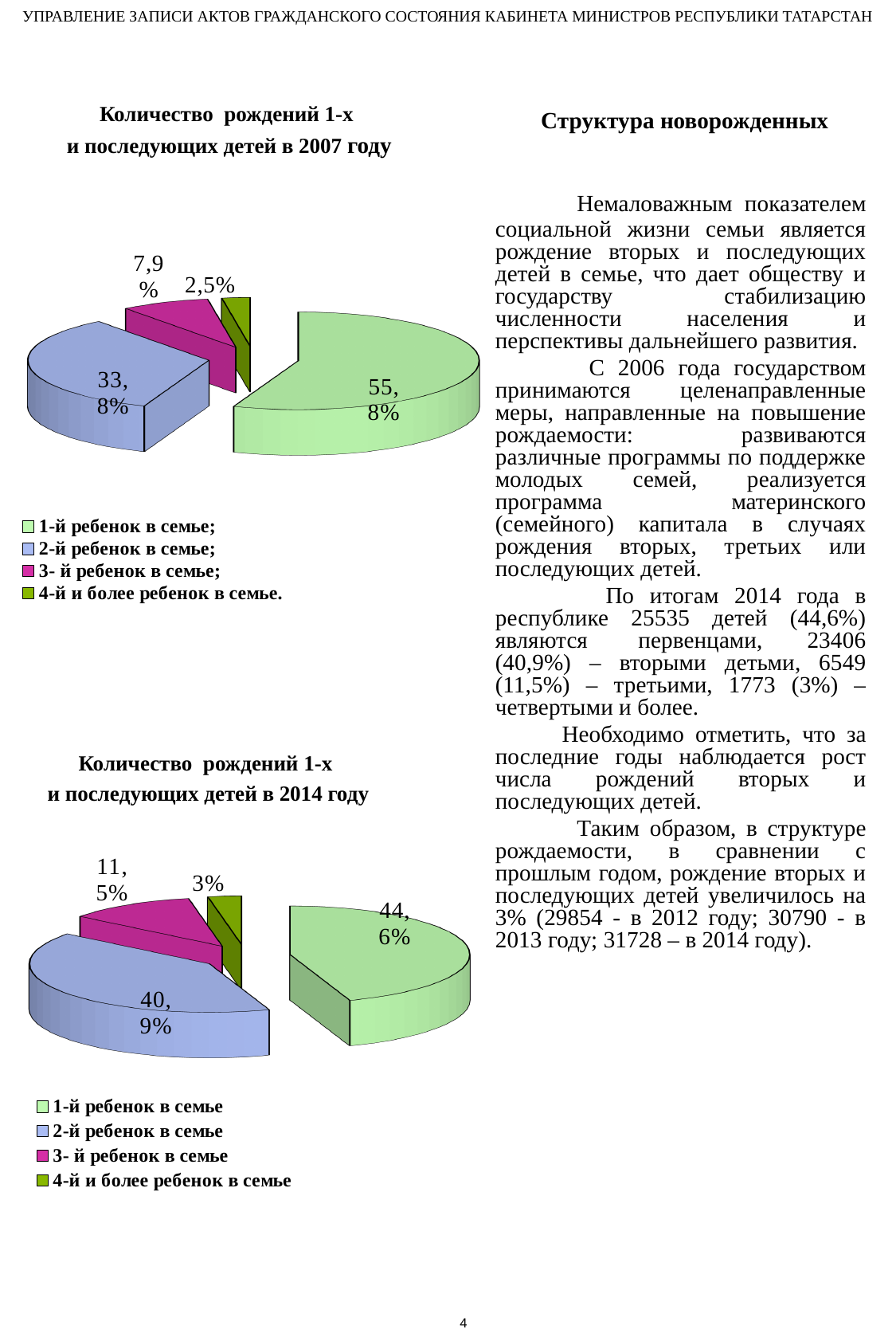

УПРАВЛЕНИЕ ЗАПИСИ АКТОВ ГРАЖДАНСКОГО СОСТОЯНИЯ КАБИНЕТА МИНИСТРОВ РЕСПУБЛИКИ ТАТАРСТАН
# Структура новорожденных
Количество  рождений 1-х
и последующих детей в 2007 году

	     Немаловажным показателем социальной жизни семьи является рождение вторых и последующих детей в семье, что дает обществу и государству стабилизацию численности населения и перспективы дальнейшего развития.
	       С 2006 года государством принимаются целенаправленные меры, направленные на повышение рождаемости: развиваются различные программы по поддержке молодых семей, реализуется программа материнского (семейного) капитала в случаях рождения вторых, третьих или последующих детей.
	       По итогам 2014 года в республике 25535 детей (44,6%) являются  первенцами, 23406 (40,9%) – вторыми детьми, 6549 (11,5%) – третьими, 1773 (3%) – четвертыми и более.
	      Необходимо отметить, что за последние годы наблюдается рост числа рождений вторых и последующих детей.
	        Таким образом, в структуре рождаемости, в сравнении с прошлым годом, рождение вторых и последующих детей увеличилось на 3% (29854 - в 2012 году; 30790 - в 2013 году; 31728 – в 2014 году).

[unsupported chart]

Количество  рождений 1-х
и последующих детей в 2014 году

[unsupported chart]

4